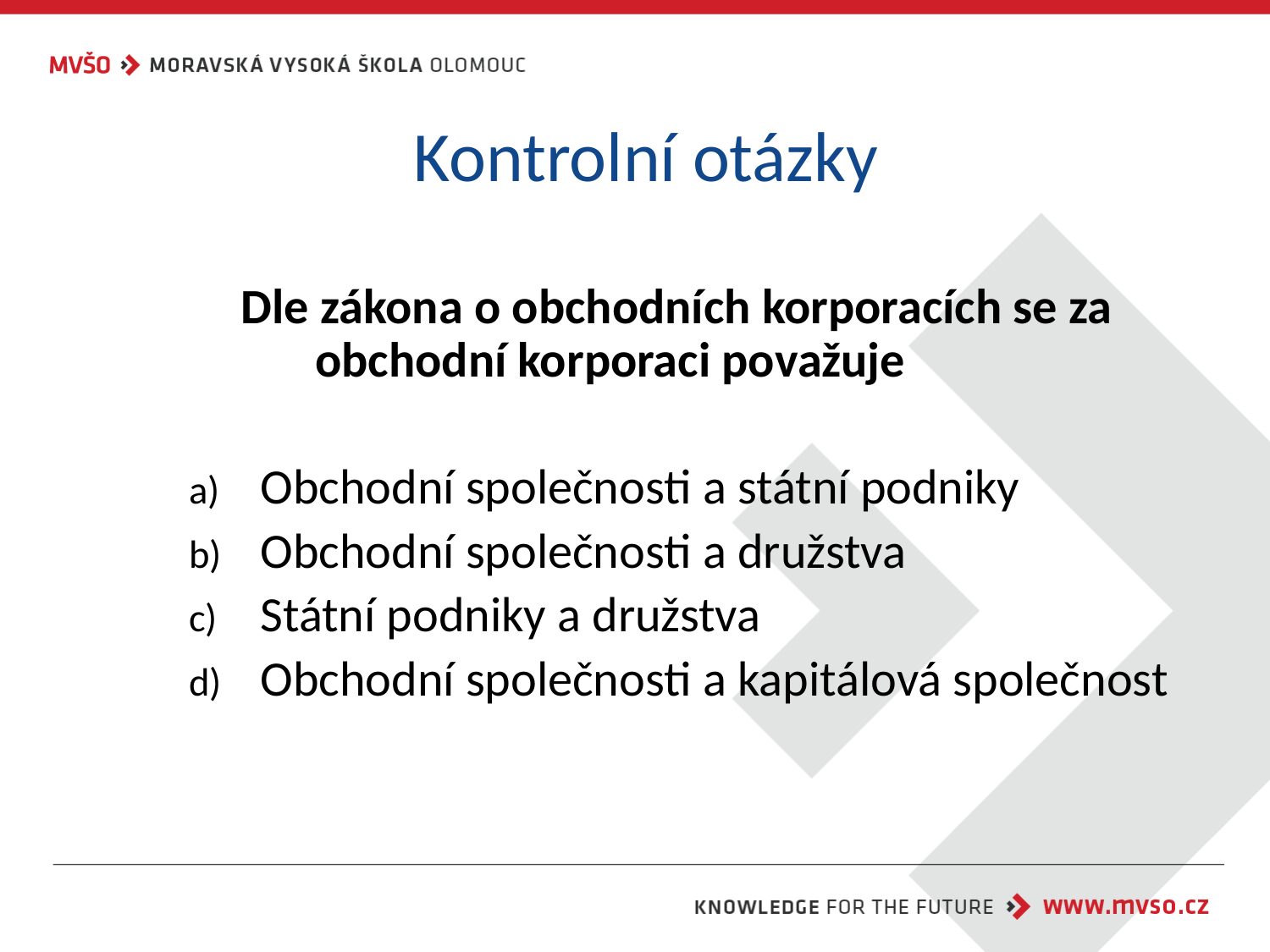

# Kontrolní otázky
Dle zákona o obchodních korporacích se za obchodní korporaci považuje

Obchodní společnosti a státní podniky
Obchodní společnosti a družstva
Státní podniky a družstva
Obchodní společnosti a kapitálová společnost